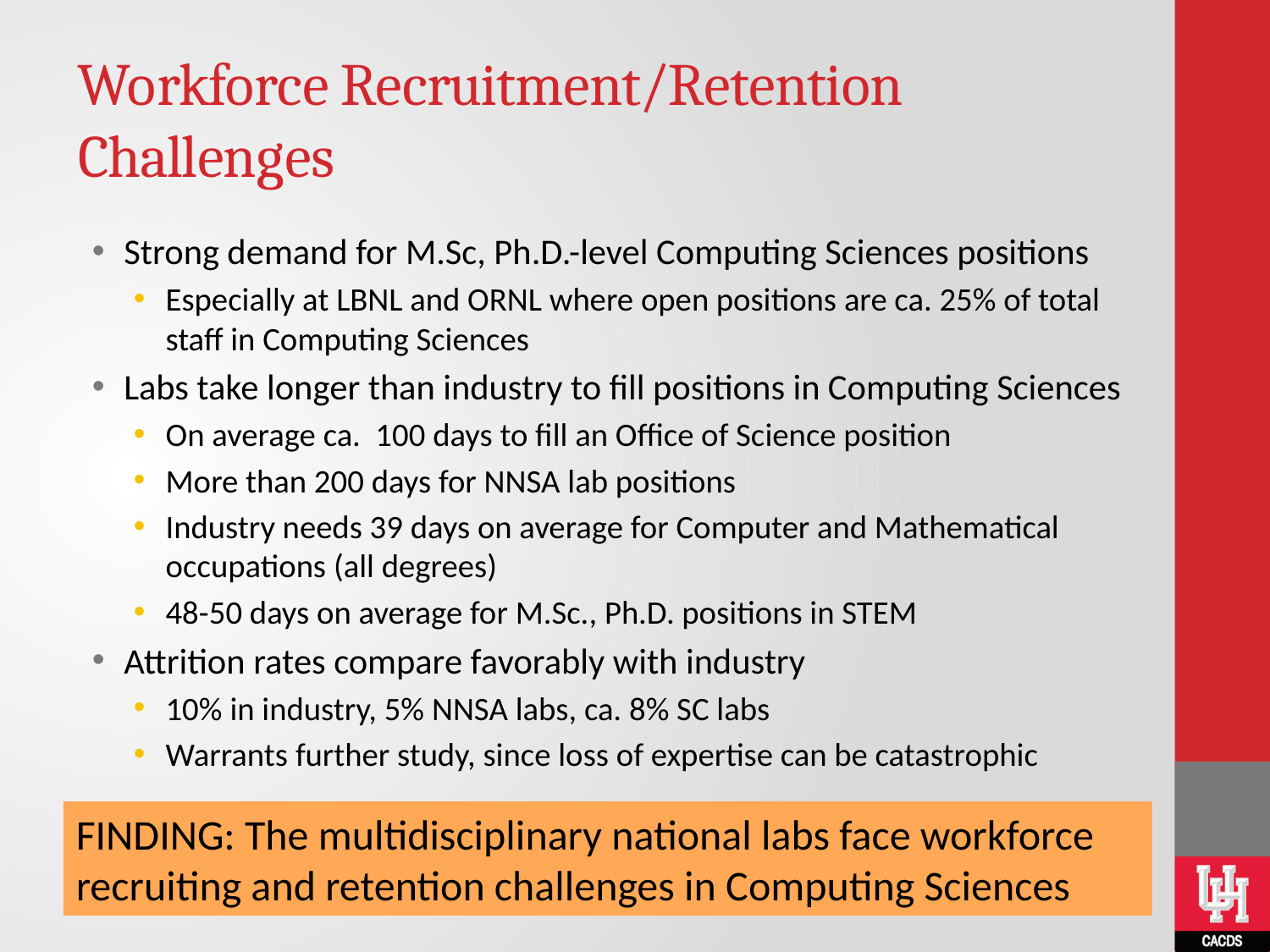

# Workforce Recruitment/Retention Challenges
Strong demand for M.Sc, Ph.D.-level Computing Sciences positions
Especially at LBNL and ORNL where open positions are ca. 25% of total staff in Computing Sciences
Labs take longer than industry to fill positions in Computing Sciences
On average ca.  100 days to fill an Office of Science position
More than 200 days for NNSA lab positions
Industry needs 39 days on average for Computer and Mathematical occupations (all degrees)
48-50 days on average for M.Sc., Ph.D. positions in STEM
Attrition rates compare favorably with industry
10% in industry, 5% NNSA labs, ca. 8% SC labs
Warrants further study, since loss of expertise can be catastrophic
FINDING: The multidisciplinary national labs face workforce recruiting and retention challenges in Computing Sciences